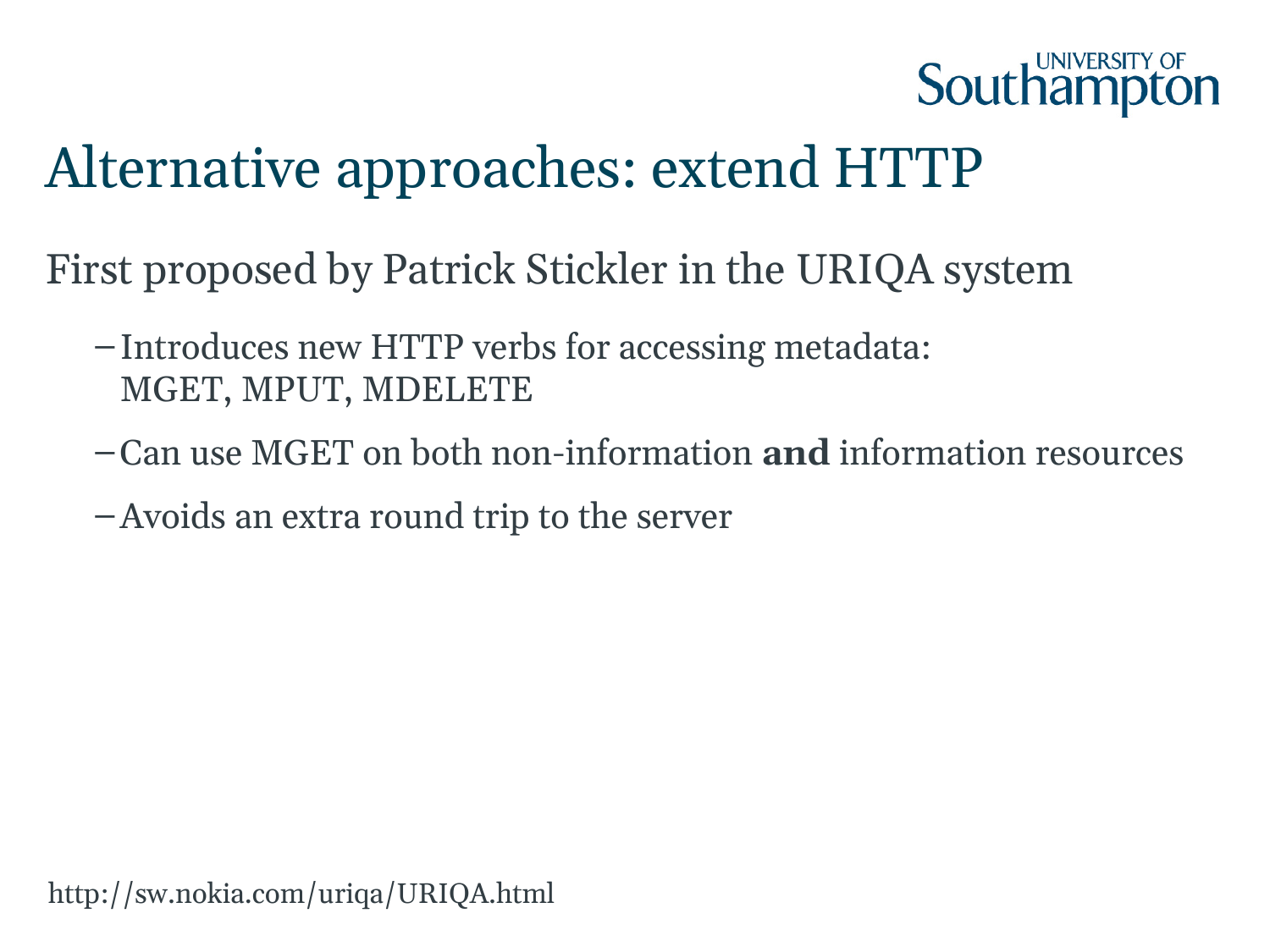

# Alternative approaches: extend HTTP
First proposed by Patrick Stickler in the URIQA system
Introduces new HTTP verbs for accessing metadata:
MGET, MPUT, MDELETE
Can use MGET on both non-information and information resources
Avoids an extra round trip to the server

http://sw.nokia.com/uriqa/URIQA.html